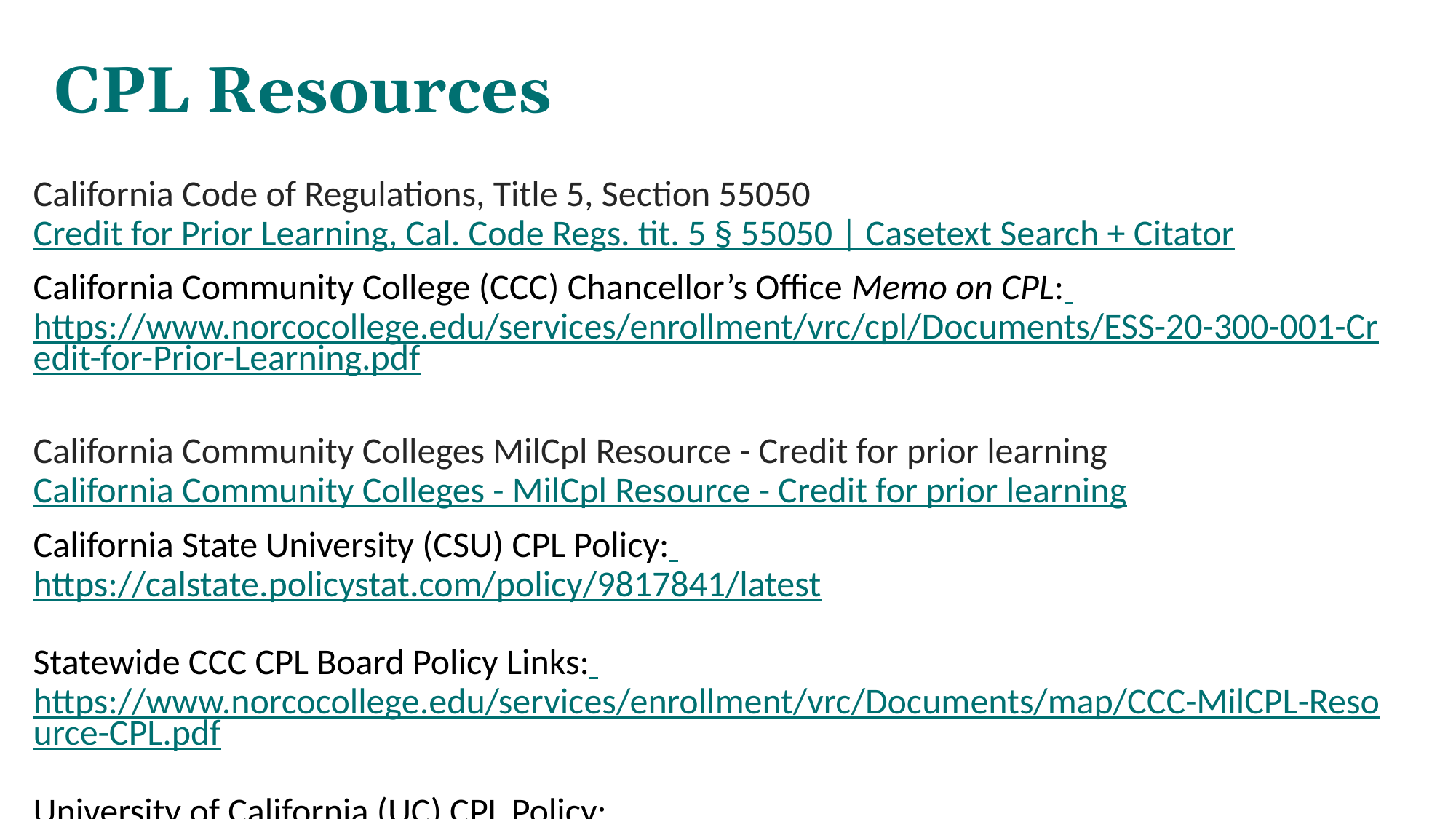

# CPL Resources
California Code of Regulations, Title 5, Section 55050 Credit for Prior Learning, Cal. Code Regs. tit. 5 § 55050 | Casetext Search + Citator
California Community College (CCC) Chancellor’s Office Memo on CPL: https://www.norcocollege.edu/services/enrollment/vrc/cpl/Documents/ESS-20-300-001-Credit-for-Prior-Learning.pdf

California Community Colleges MilCpl Resource - Credit for prior learning California Community Colleges - MilCpl Resource - Credit for prior learning
California State University (CSU) CPL Policy: https://calstate.policystat.com/policy/9817841/latest

Statewide CCC CPL Board Policy Links: https://www.norcocollege.edu/services/enrollment/vrc/Documents/map/CCC-MilCPL-Resource-CPL.pdf

University of California (UC) CPL Policy: https://admission.universityofcalifornia.edu/counselors/files/Transfer_Credit_Practice.pdf